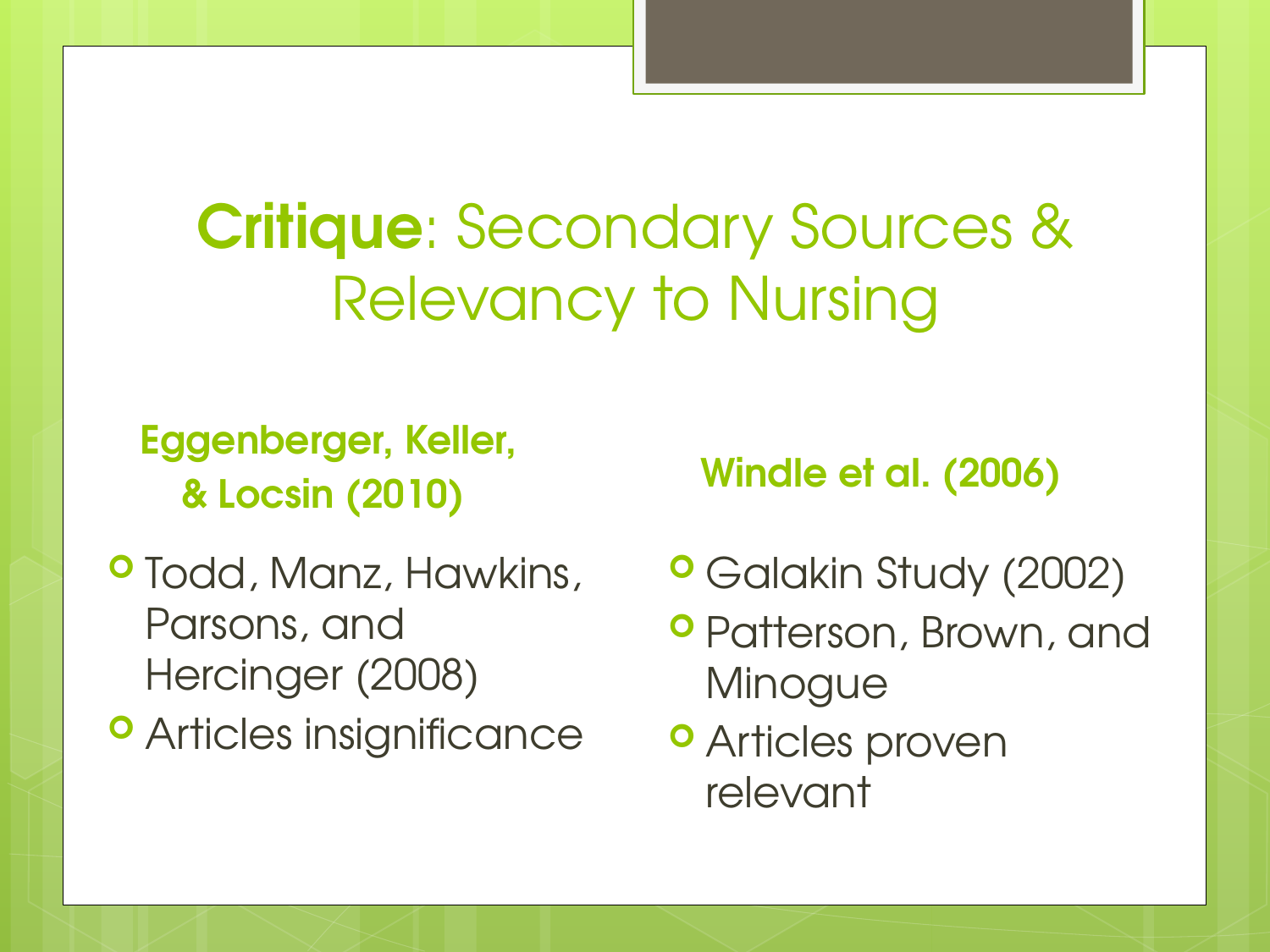

# Critique: Secondary Sources & Relevancy to Nursing
Windle et al. (2006)
Eggenberger, Keller,
    & Locsin (2010)
Todd, Manz, Hawkins, Parsons, and Hercinger (2008)
Articles insignificance

Galakin Study (2002)
Patterson, Brown, and Minogue
Articles proven relevant